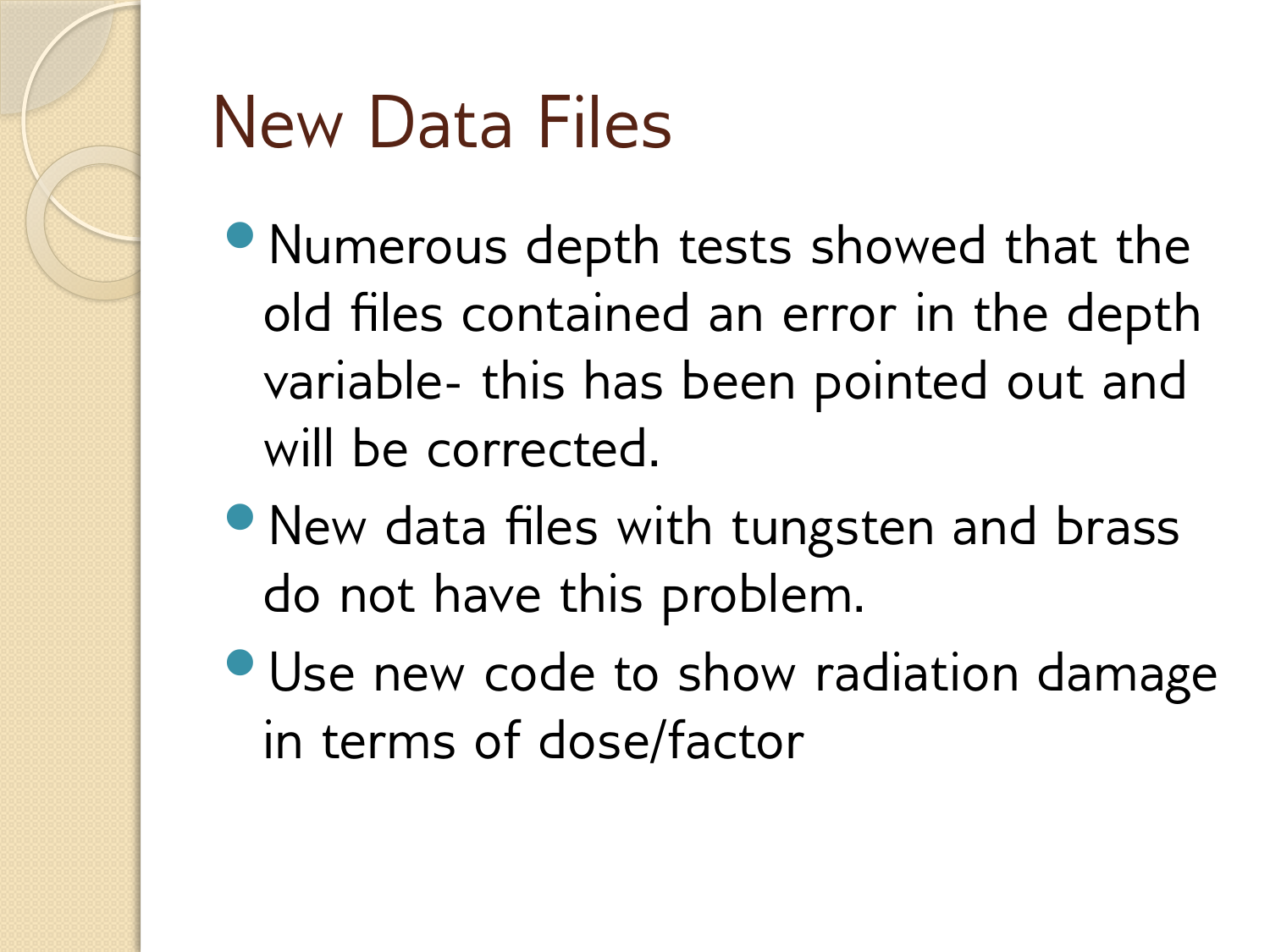

# New Data Files
Numerous depth tests showed that the old files contained an error in the depth variable- this has been pointed out and will be corrected.
New data files with tungsten and brass do not have this problem.
Use new code to show radiation damage in terms of dose/factor